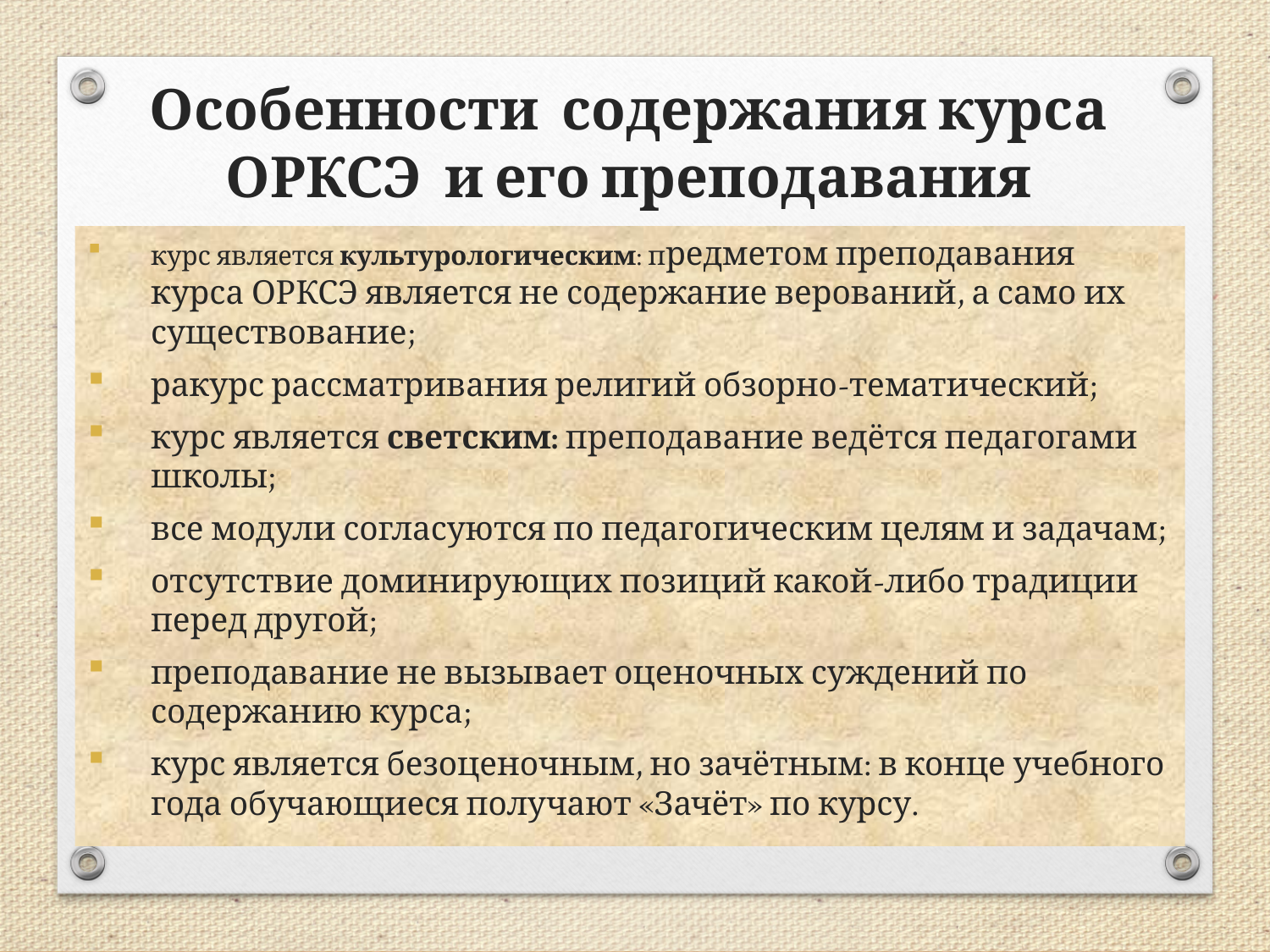

# Особенности  содержания курса ОРКСЭ  и его преподавания
курс является культурологическим: предметом преподавания курса ОРКСЭ является не содержание верований, а само их существование;
ракурс рассматривания религий обзорно-тематический;
курс является светским: преподавание ведётся педагогами школы;
все модули согласуются по педагогическим целям и задачам;
отсутствие доминирующих позиций какой-либо традиции перед другой;
преподавание не вызывает оценочных суждений по содержанию курса;
курс является безоценочным, но зачётным: в конце учебного года обучающиеся получают «Зачёт» по курсу.